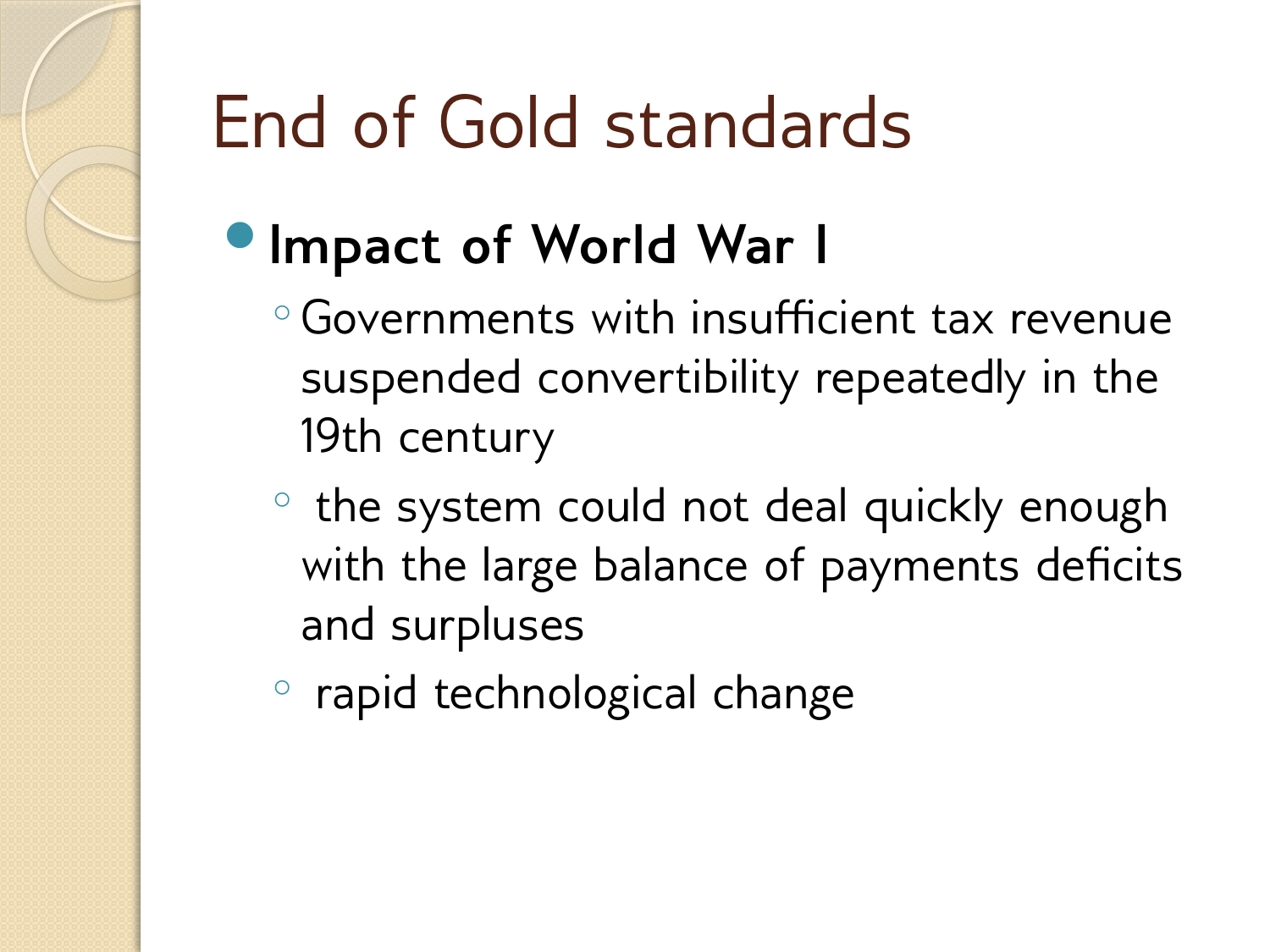

# End of Gold standards
Impact of World War I
Governments with insufficient tax revenue suspended convertibility repeatedly in the 19th century
 the system could not deal quickly enough with the large balance of payments deficits and surpluses
 rapid technological change